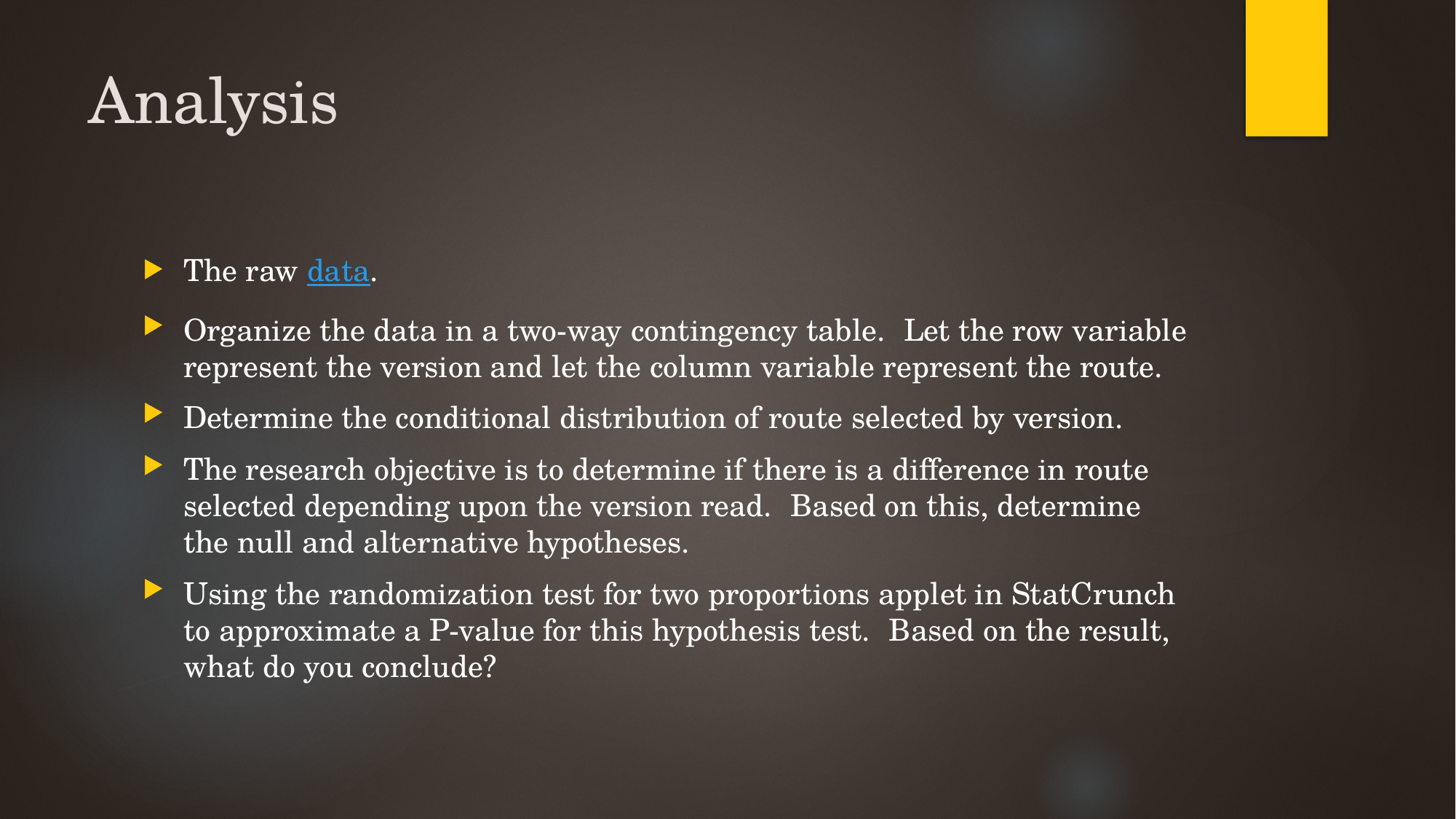

# Analysis
The raw data.
Organize the data in a two-way contingency table.  Let the row variable represent the version and let the column variable represent the route.
Determine the conditional distribution of route selected by version.
The research objective is to determine if there is a difference in route selected depending upon the version read.  Based on this, determine the null and alternative hypotheses.
Using the randomization test for two proportions applet in StatCrunch to approximate a P-value for this hypothesis test.  Based on the result, what do you conclude?